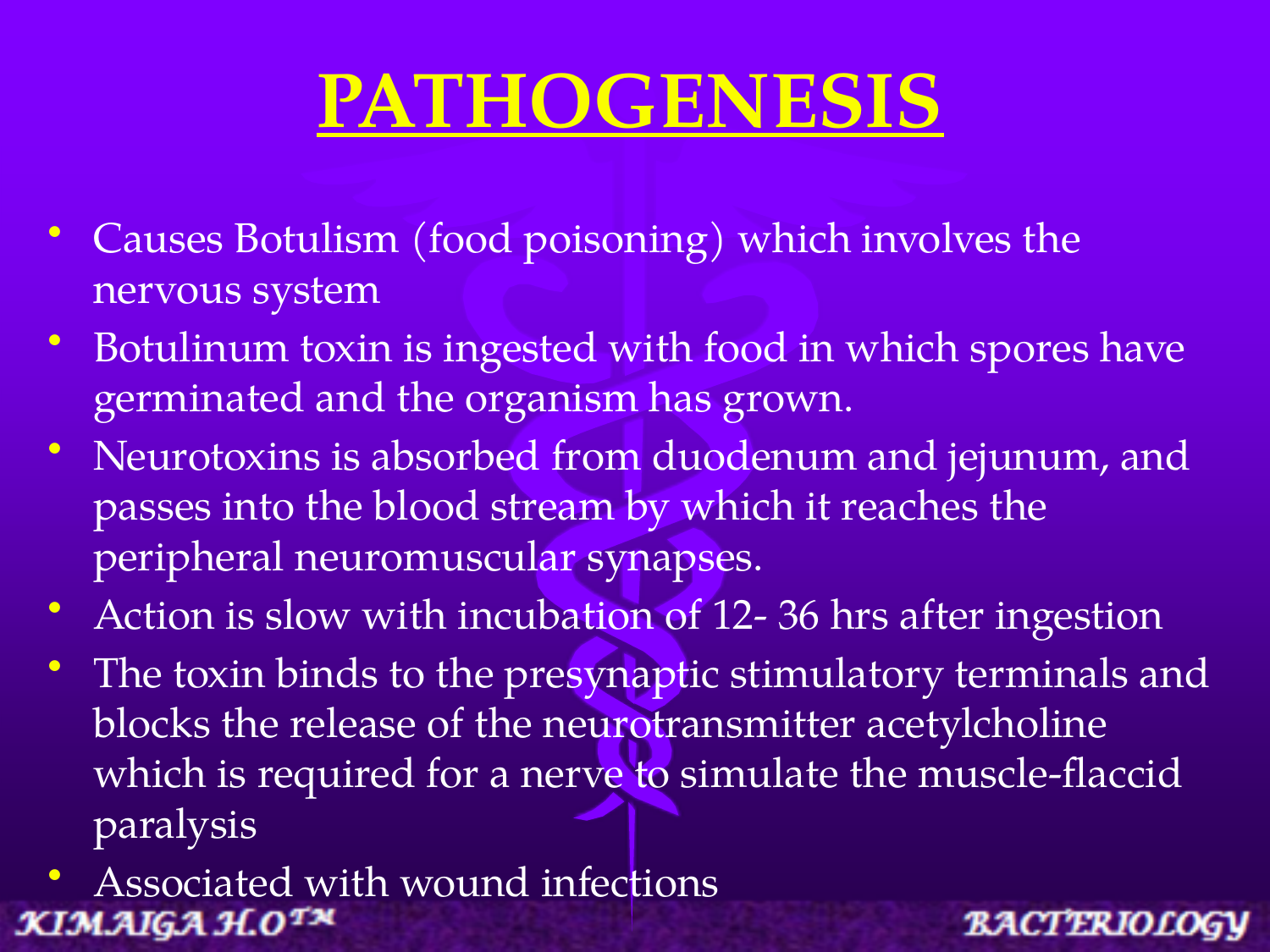

# PATHOGENESIS
Causes Botulism (food poisoning) which involves the nervous system
Botulinum toxin is ingested with food in which spores have germinated and the organism has grown.
Neurotoxins is absorbed from duodenum and jejunum, and passes into the blood stream by which it reaches the peripheral neuromuscular synapses.
Action is slow with incubation of 12- 36 hrs after ingestion
The toxin binds to the presynaptic stimulatory terminals and blocks the release of the neurotransmitter acetylcholine which is required for a nerve to simulate the muscle-flaccid paralysis
Associated with wound infections